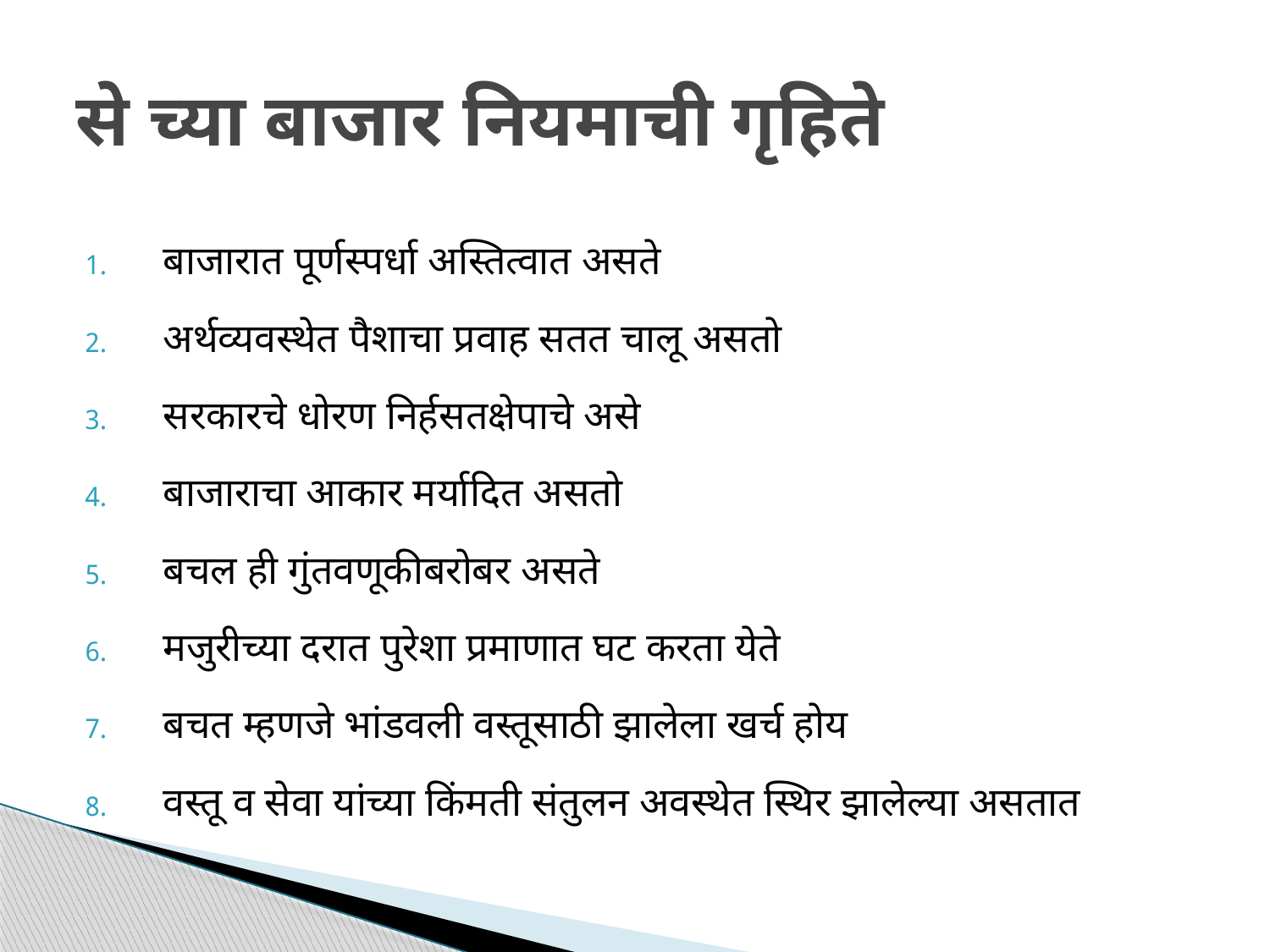

# से च्या बाजार नियमाची गृहिते
बाजारात पूर्णस्पर्धा अस्तित्वात असते
अर्थव्यवस्थेत पैशाचा प्रवाह सतत चालू असतो
सरकारचे धोरण निर्हसतक्षेपाचे असे
बाजाराचा आकार मर्यादित असतो
बचल ही गुंतवणूकीबरोबर असते
मजुरीच्या दरात पुरेशा प्रमाणात घट करता येते
बचत म्हणजे भांडवली वस्तूसाठी झालेला खर्च होय
वस्तू व सेवा यांच्या किंमती संतुलन अवस्थेत स्थिर झालेल्या असतात